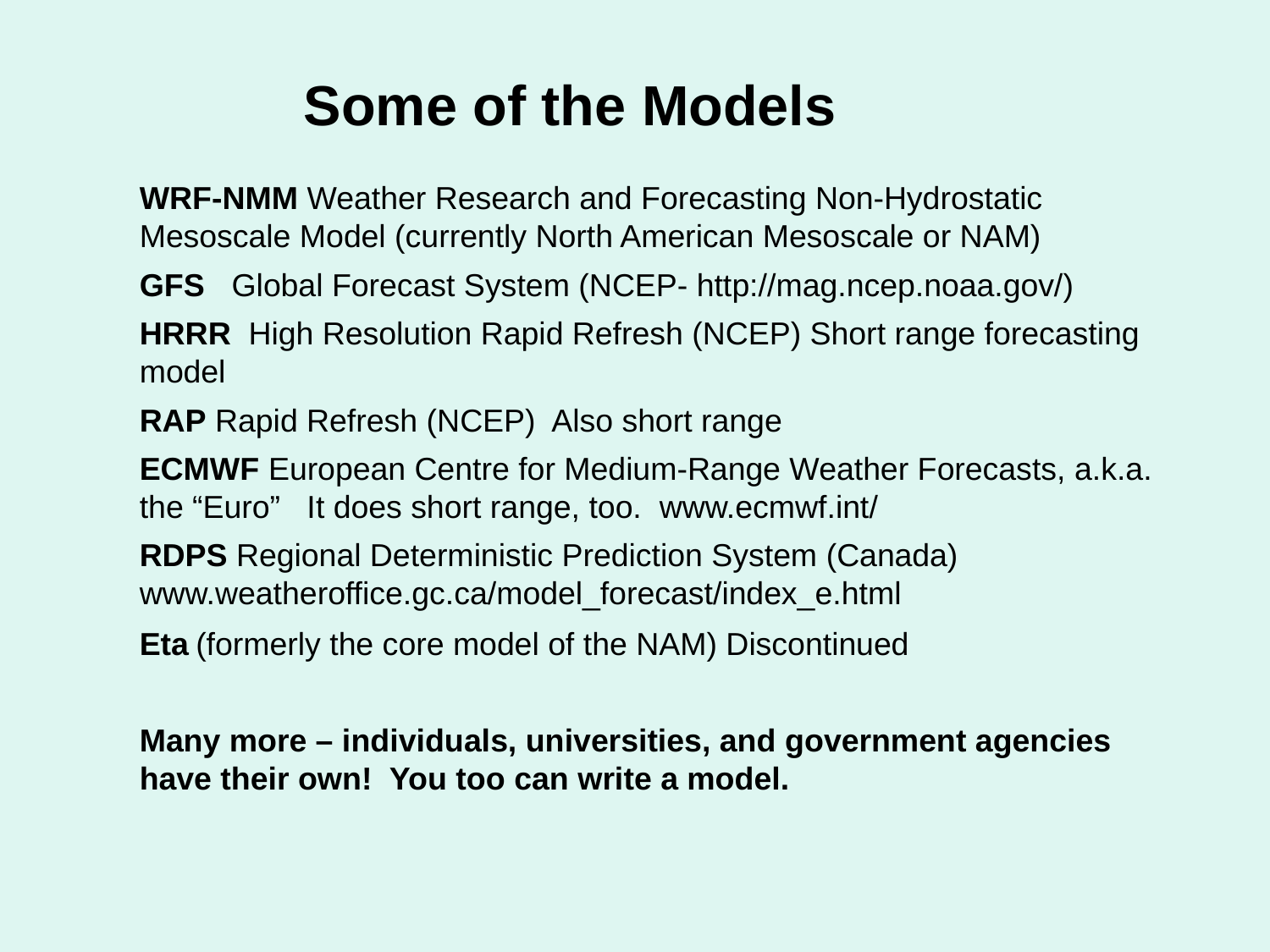

Some of the Models
WRF-NMM Weather Research and Forecasting Non-Hydrostatic Mesoscale Model (currently North American Mesoscale or NAM)
GFS   Global Forecast System (NCEP- http://mag.ncep.noaa.gov/)
HRRR  High Resolution Rapid Refresh (NCEP) Short range forecasting model
RAP Rapid Refresh (NCEP)  Also short range
ECMWF European Centre for Medium-Range Weather Forecasts, a.k.a. the “Euro”   It does short range, too.  www.ecmwf.int/
RDPS Regional Deterministic Prediction System (Canada) www.weatheroffice.gc.ca/model_forecast/index_e.html
Eta (formerly the core model of the NAM) Discontinued

Many more – individuals, universities, and government agencies have their own!  You too can write a model.